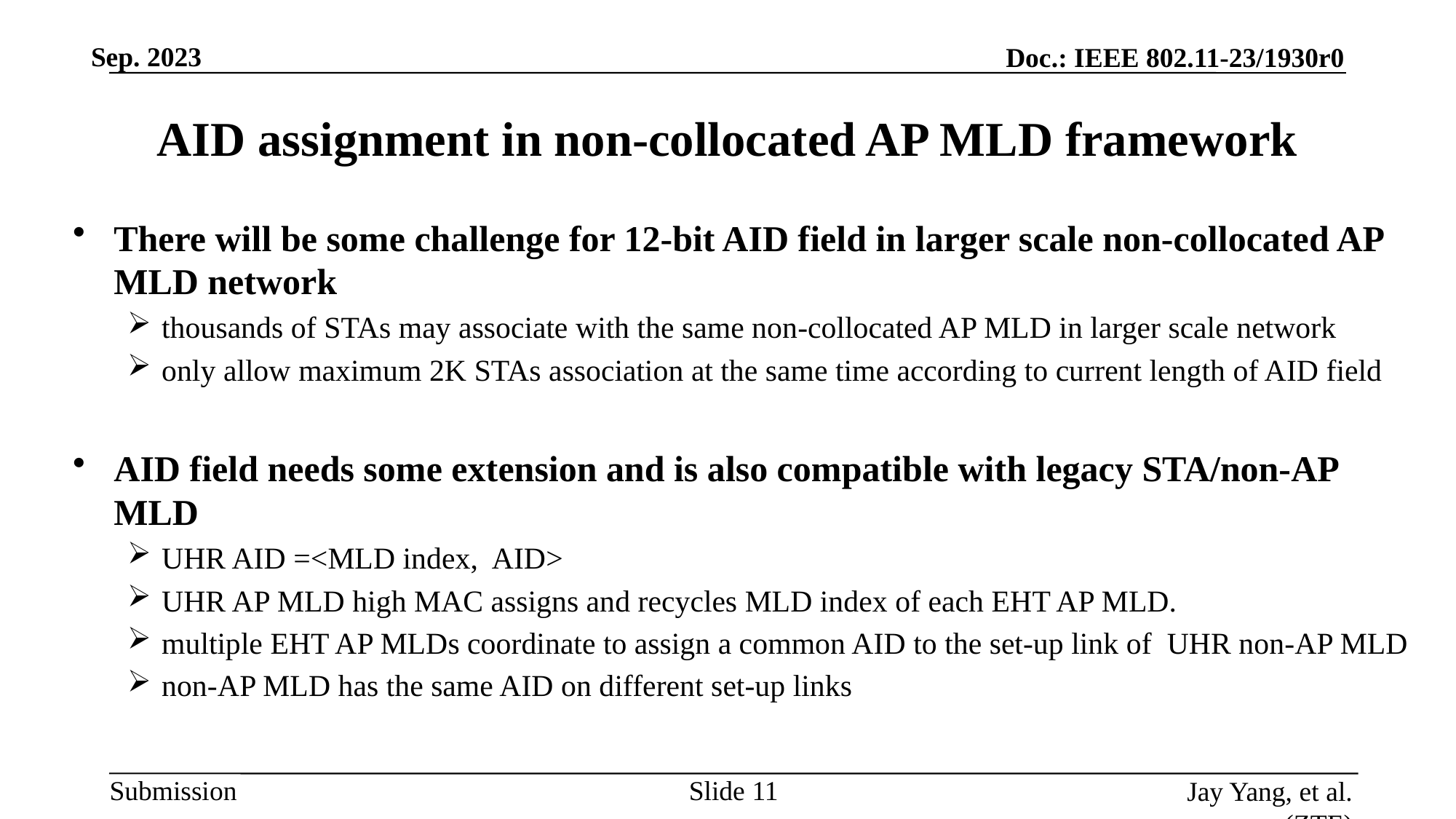

# AID assignment in non-collocated AP MLD framework
There will be some challenge for 12-bit AID field in larger scale non-collocated AP MLD network
thousands of STAs may associate with the same non-collocated AP MLD in larger scale network
only allow maximum 2K STAs association at the same time according to current length of AID field

AID field needs some extension and is also compatible with legacy STA/non-AP MLD
UHR AID =<MLD index,  AID>
UHR AP MLD high MAC assigns and recycles MLD index of each EHT AP MLD.
multiple EHT AP MLDs coordinate to assign a common AID to the set-up link of  UHR non-AP MLD
non-AP MLD has the same AID on different set-up links
Slide 11
Jay Yang, et al. (ZTE)